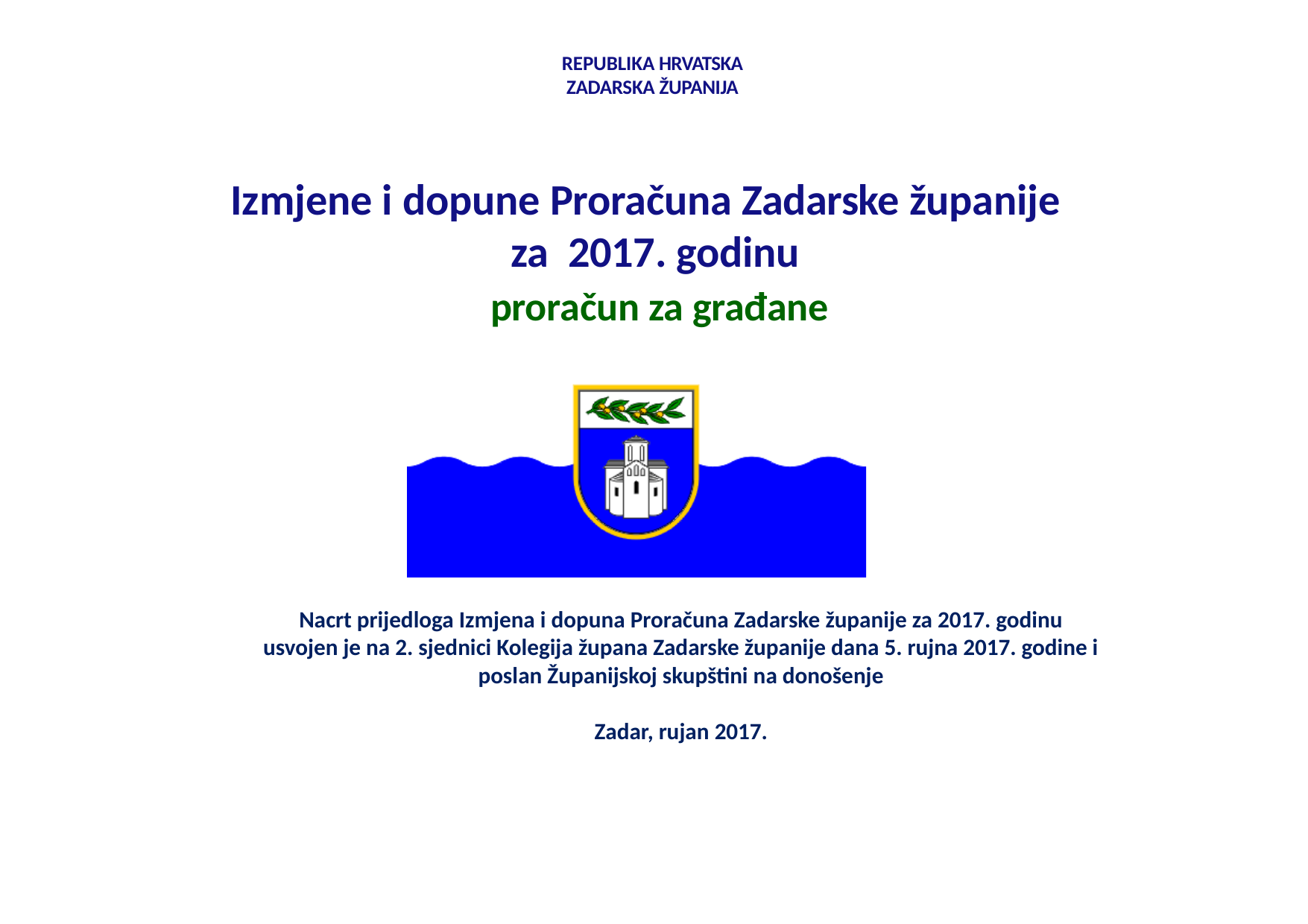

REPUBLIKA HRVATSKA  ZADARSKA ŽUPANIJA
# Izmjene i dopune Proračuna Zadarske županije   za  2017. godinu
proračun za građane

Nacrt prijedloga Izmjena i dopuna Proračuna Zadarske županije za 2017. godinu usvojen je na 2. sjednici Kolegija župana Zadarske županije dana 5. rujna 2017. godine i poslan Županijskoj skupštini na donošenje

Zadar, rujan 2017.